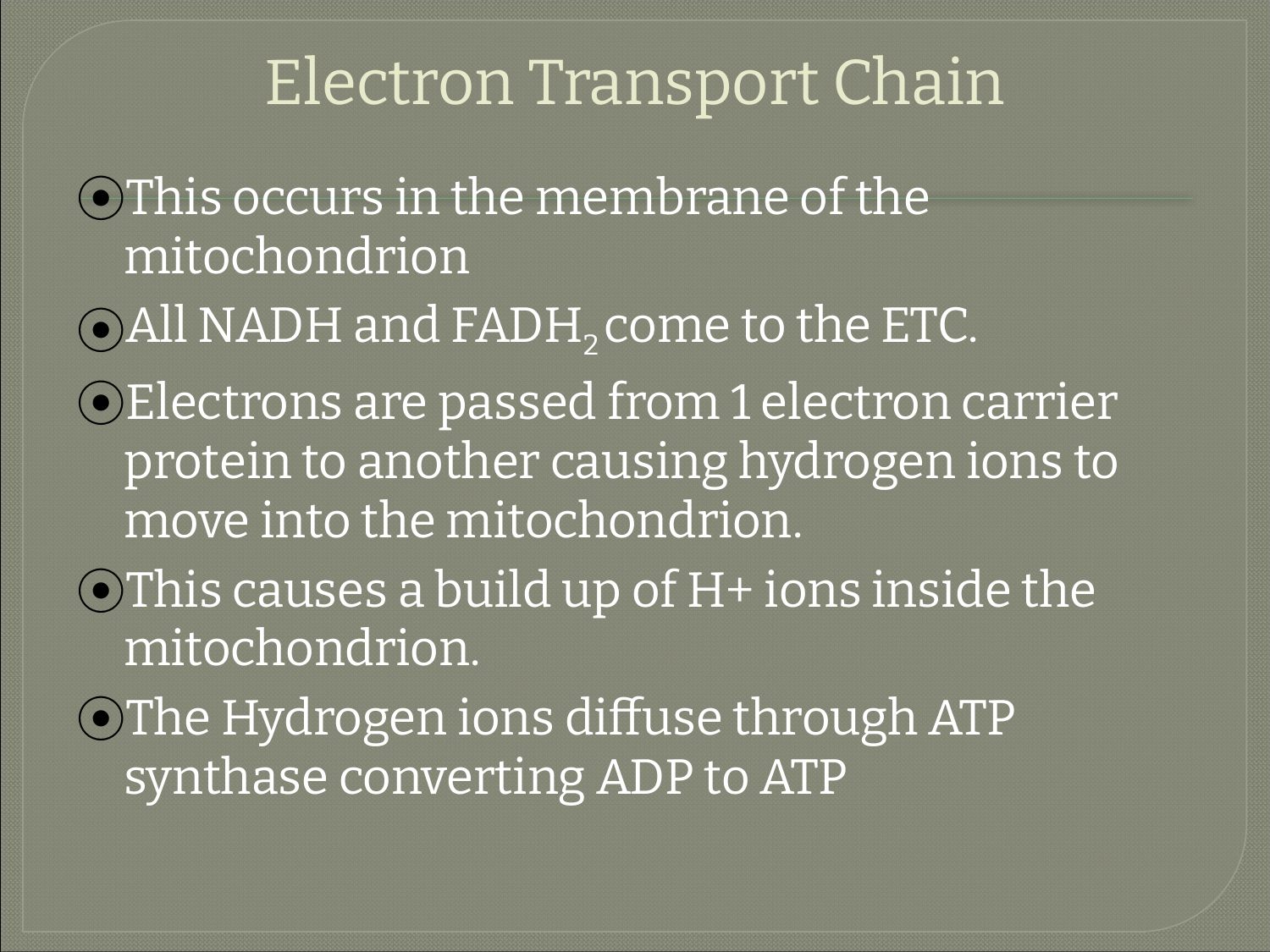

# Electron Transport Chain
This occurs in the membrane of the mitochondrion
All NADH and FADH2 come to the ETC.
Electrons are passed from 1 electron carrier protein to another causing hydrogen ions to move into the mitochondrion.
This causes a build up of H+ ions inside the mitochondrion.
The Hydrogen ions diffuse through ATP synthase converting ADP to ATP